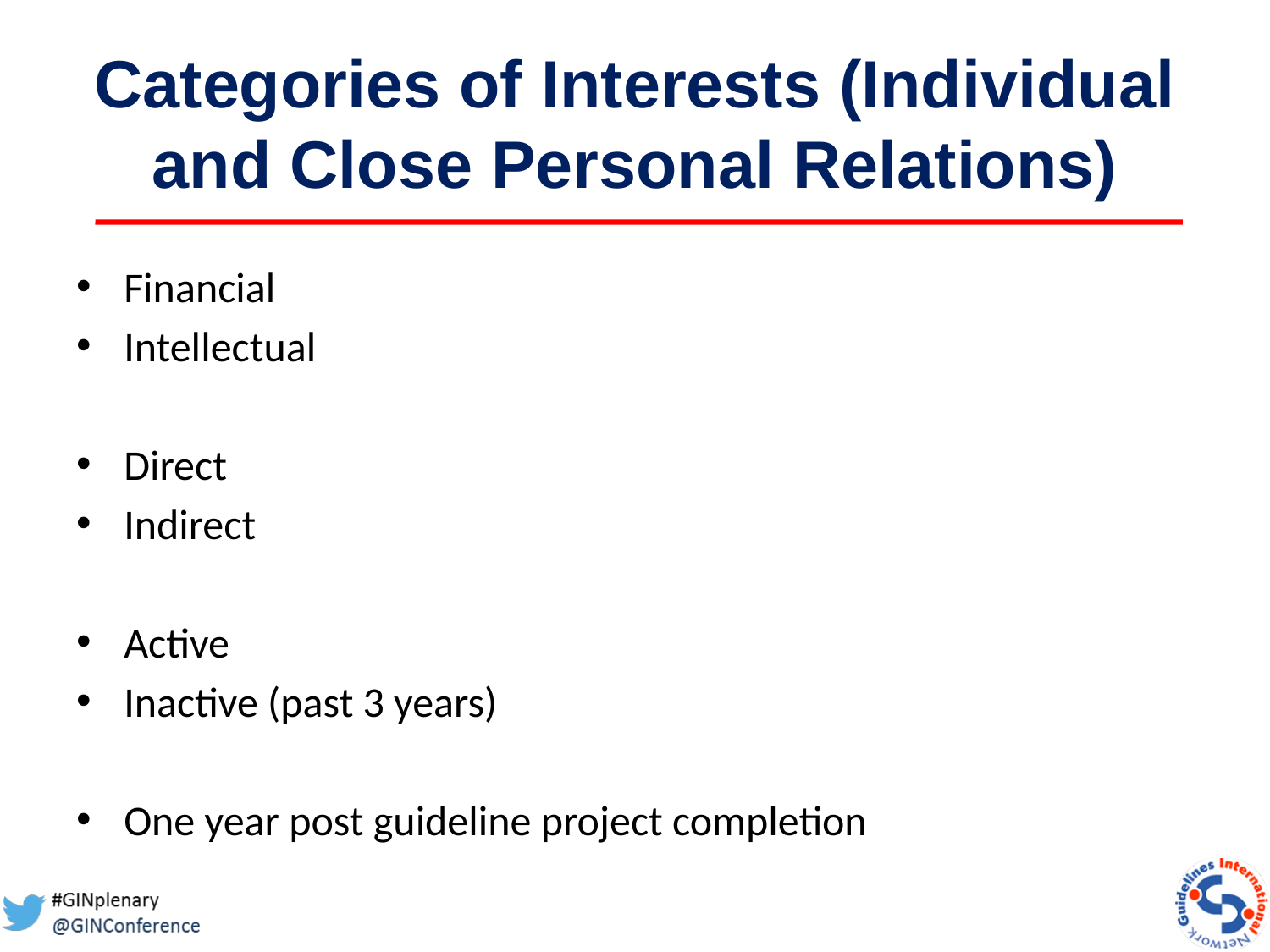

# Categories of Interests (Individual and Close Personal Relations)

Financial
Intellectual

Direct
Indirect

Active
Inactive (past 3 years)

One year post guideline project completion